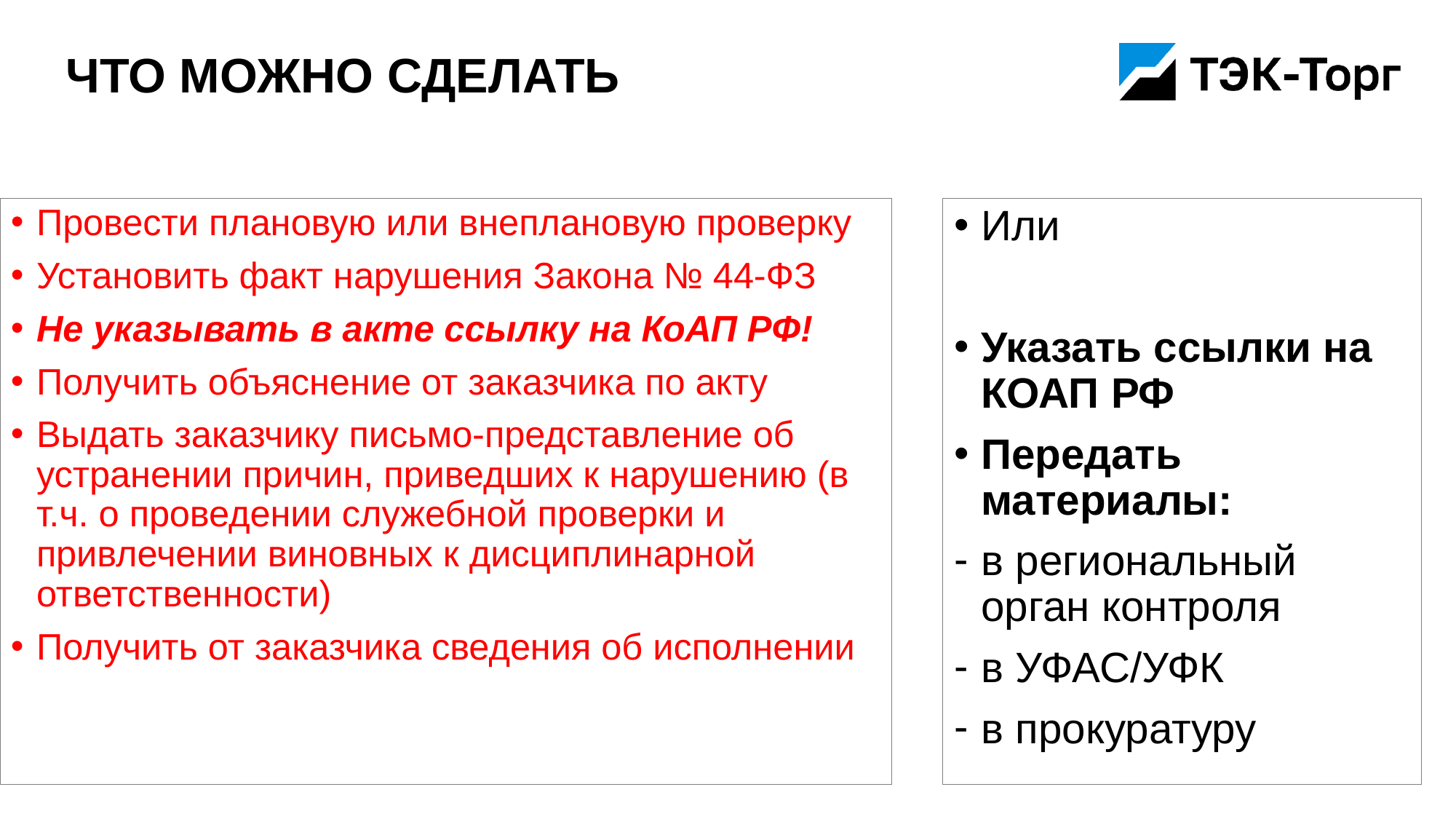

# Что можно сделать
Провести плановую или внеплановую проверку
Установить факт нарушения Закона № 44-ФЗ
Не указывать в акте ссылку на КоАП РФ!
Получить объяснение от заказчика по акту
Выдать заказчику письмо-представление об устранении причин, приведших к нарушению (в т.ч. о проведении служебной проверки и привлечении виновных к дисциплинарной ответственности)
Получить от заказчика сведения об исполнении
Или

Указать ссылки на КОАП РФ
Передать материалы:
в региональный орган контроля
в УФАС/УФК
в прокуратуру